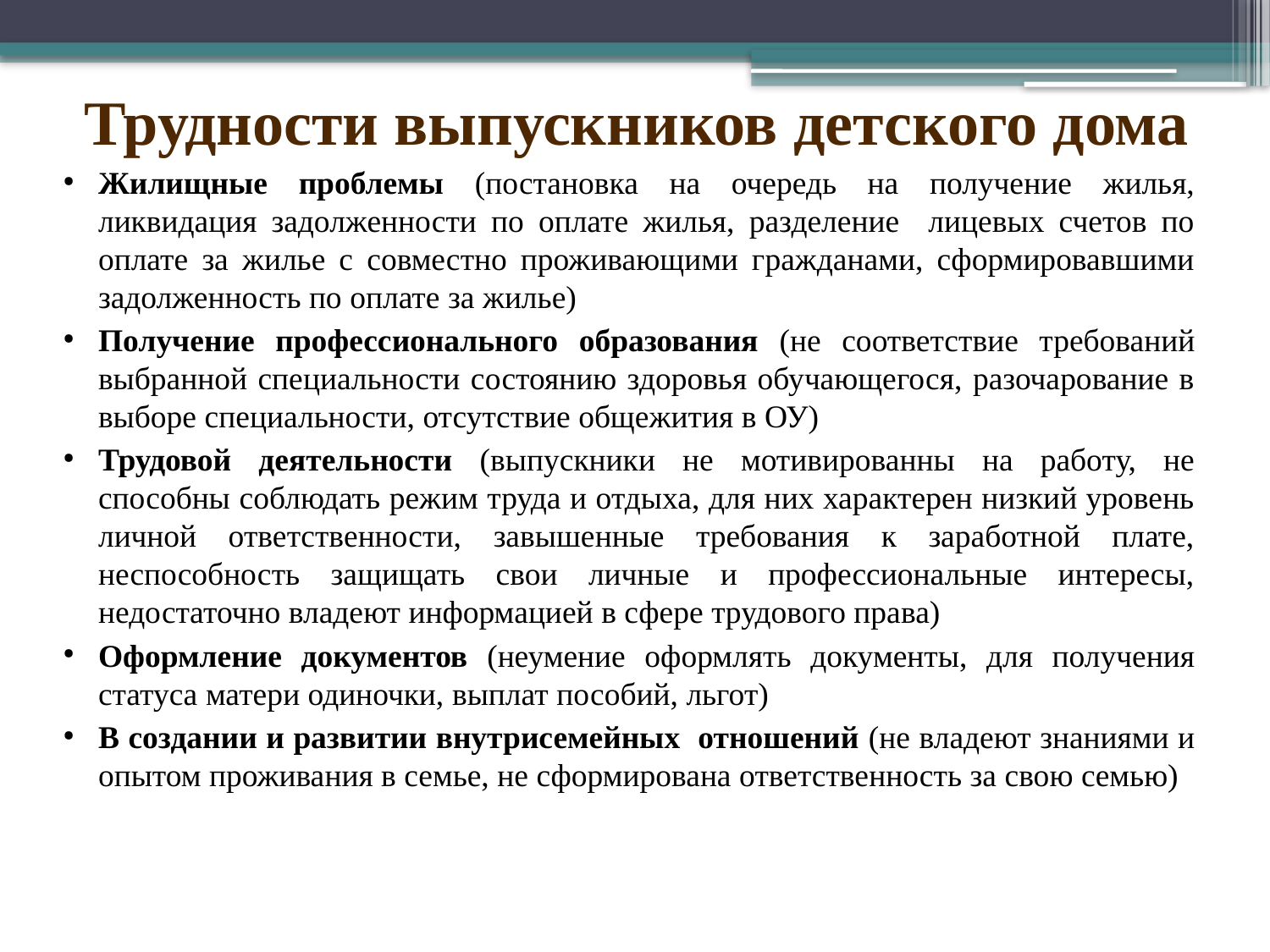

# Трудности выпускников детского дома
Жилищные проблемы (постановка на очередь на получение жилья, ликвидация задолженности по оплате жилья, разделение  лицевых счетов по оплате за жилье с совместно проживающими гражданами, сформировавшими задолженность по оплате за жилье)
Получение профессионального образования (не соответствие требований выбранной специальности состоянию здоровья обучающегося, разочарование в выборе специальности, отсутствие общежития в ОУ)
Трудовой деятельности (выпускники не мотивированны на работу, не способны соблюдать режим труда и отдыха, для них характерен низкий уровень личной ответственности, завышенные требования к заработной плате, неспособность защищать свои личные и профессиональные интересы, недостаточно владеют информацией в сфере трудового права)
Оформление документов (неумение оформлять документы, для получения статуса матери одиночки, выплат пособий, льгот)
В создании и развитии внутрисемейных  отношений (не владеют знаниями и опытом проживания в семье, не сформирована ответственность за свою семью)